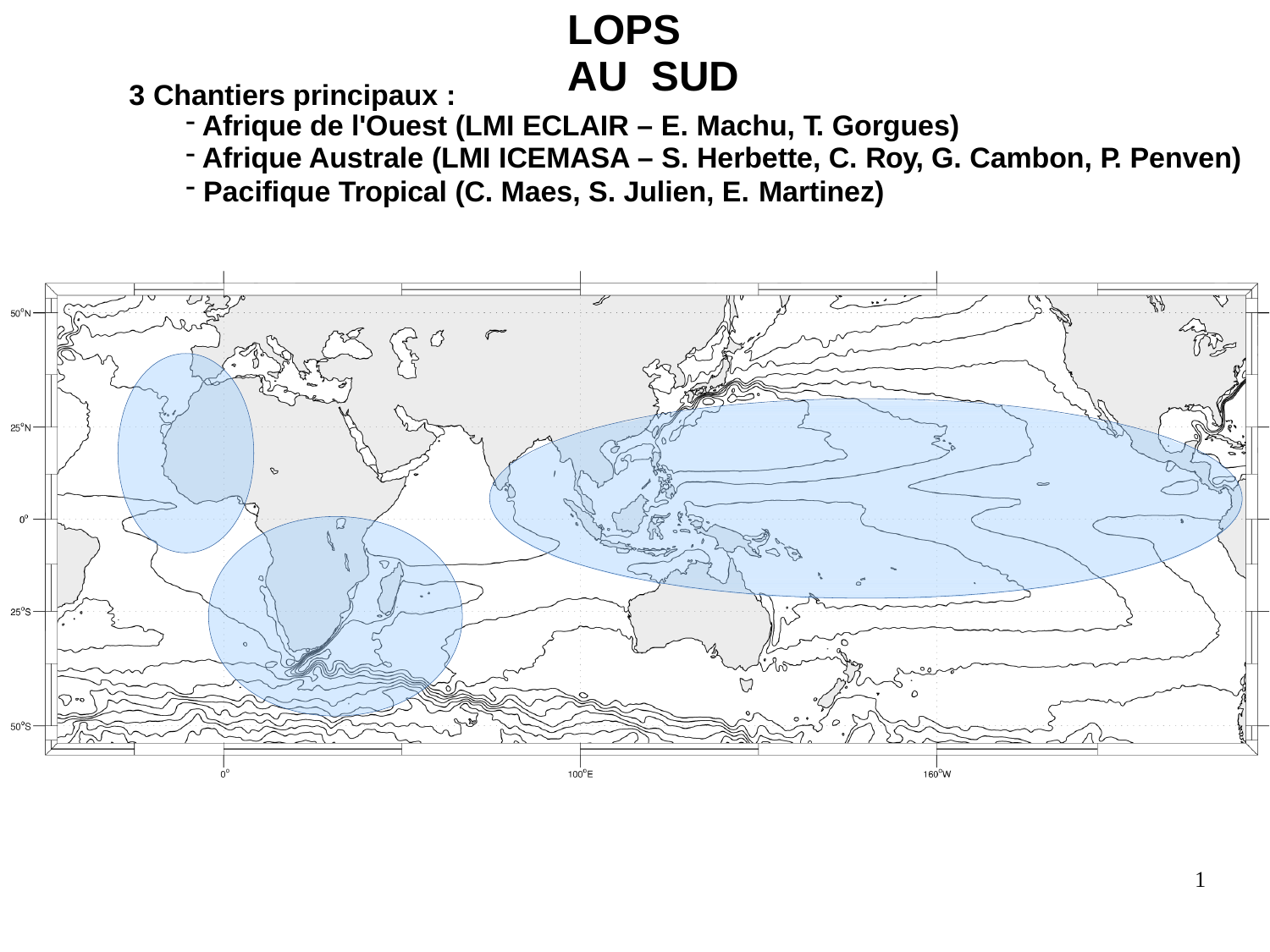

# LOPS AU  SUD
3 Chantiers principaux :
Afrique de l'Ouest (LMI ECLAIR – E. Machu, T. Gorgues)
Afrique Australe (LMI ICEMASA – S. Herbette, C. Roy, G. Cambon, P. Penven)
Pacifique Tropical (C. Maes, S. Julien, E. Martinez)

1